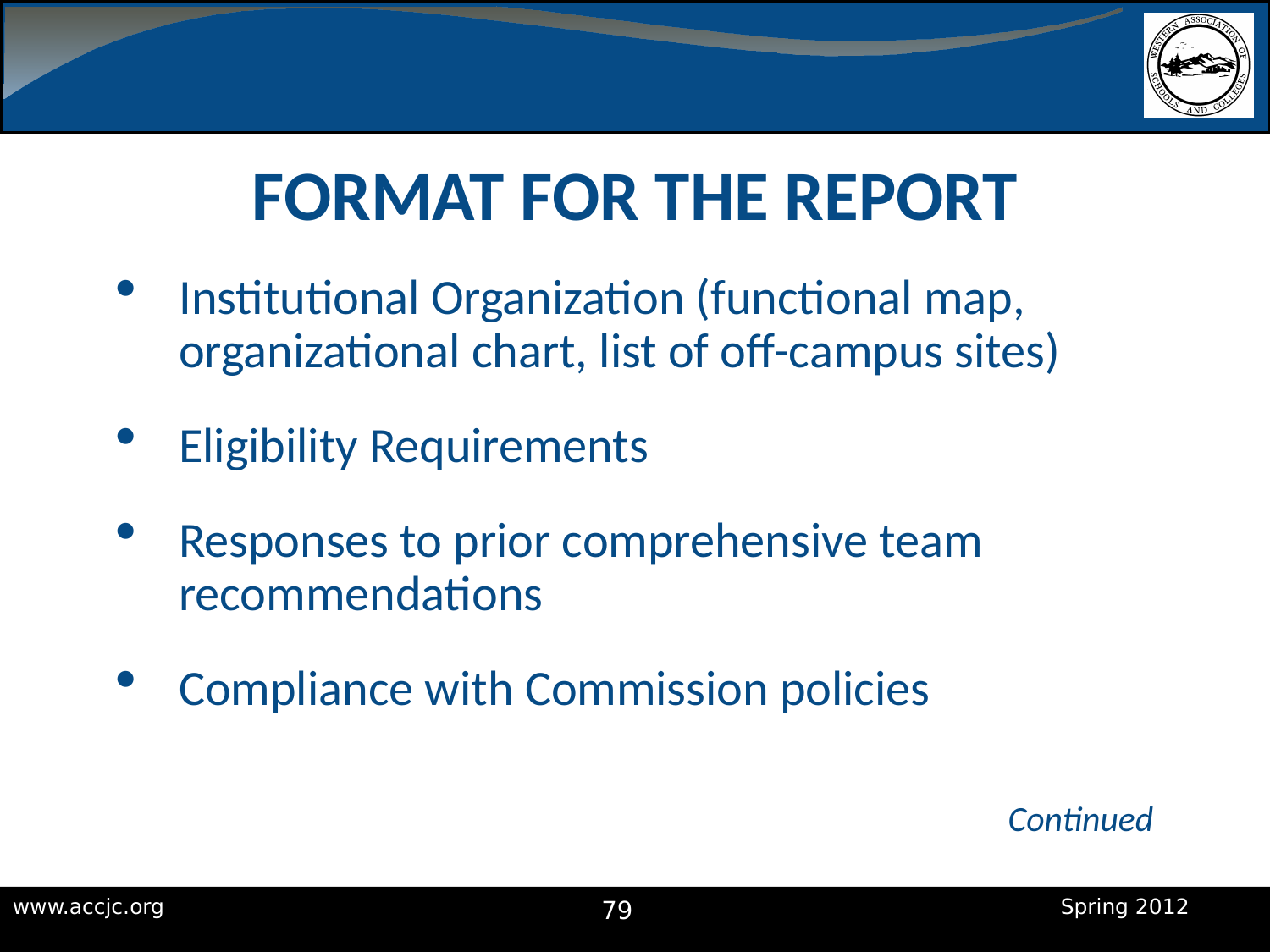

# Format for the Report
Institutional Organization (functional map, organizational chart, list of off-campus sites)
Eligibility Requirements
Responses to prior comprehensive team recommendations
Compliance with Commission policies
Continued

79